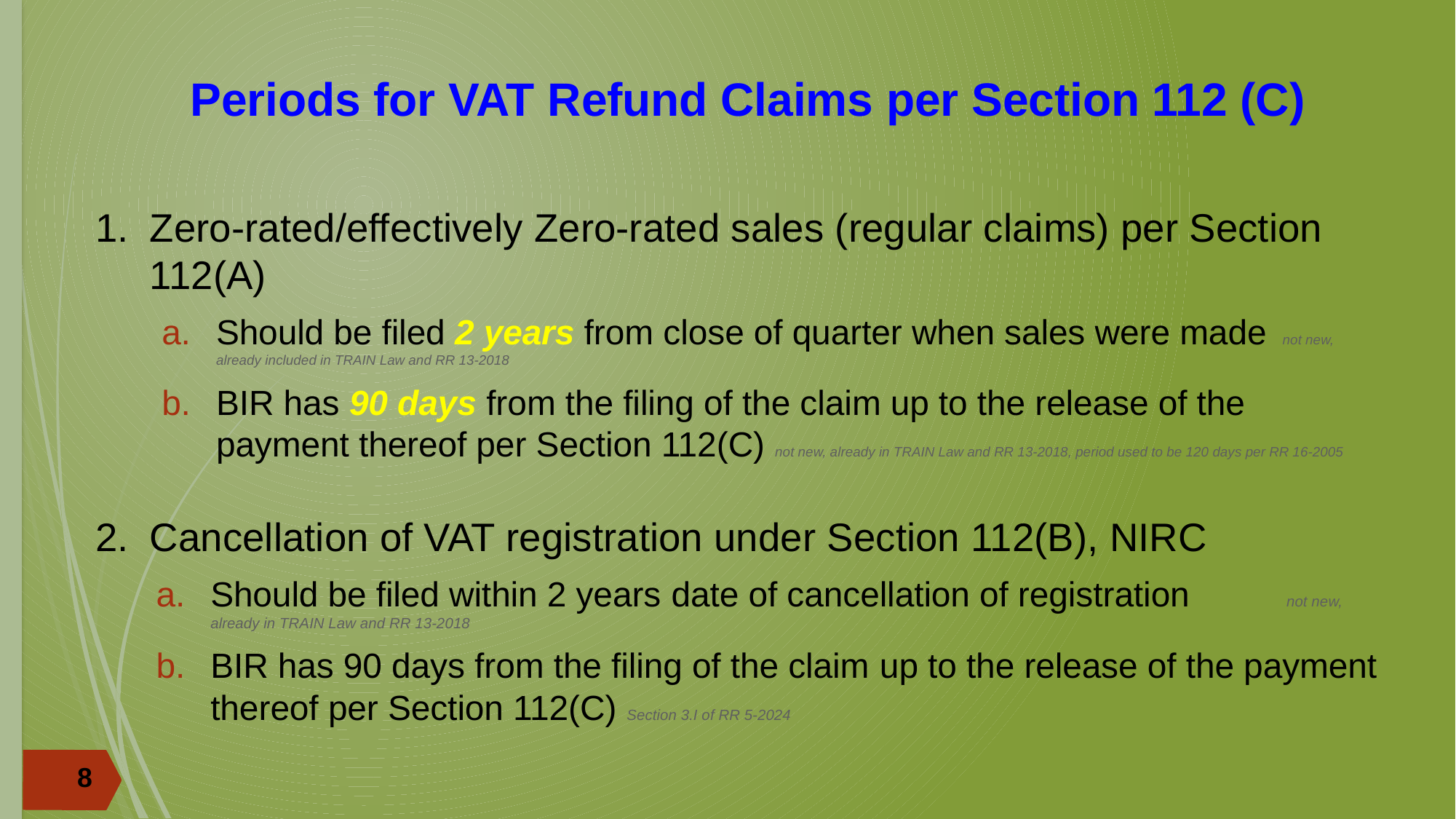

# Periods for VAT Refund Claims per Section 112 (C)
Zero-rated/effectively Zero-rated sales (regular claims) per Section 112(A)
Should be filed 2 years from close of quarter when sales were made    not new, already included in TRAIN Law and RR 13-2018
BIR has 90 days from the filing of the claim up to the release of the payment thereof per Section 112(C) not new, already in TRAIN Law and RR 13-2018, period used to be 120 days per RR 16-2005

Cancellation of VAT registration under Section 112(B), NIRC
Should be filed within 2 years date of cancellation of registration          not new, already in TRAIN Law and RR 13-2018
BIR has 90 days from the filing of the claim up to the release of the payment thereof per Section 112(C) Section 3.I of RR 5-2024

8